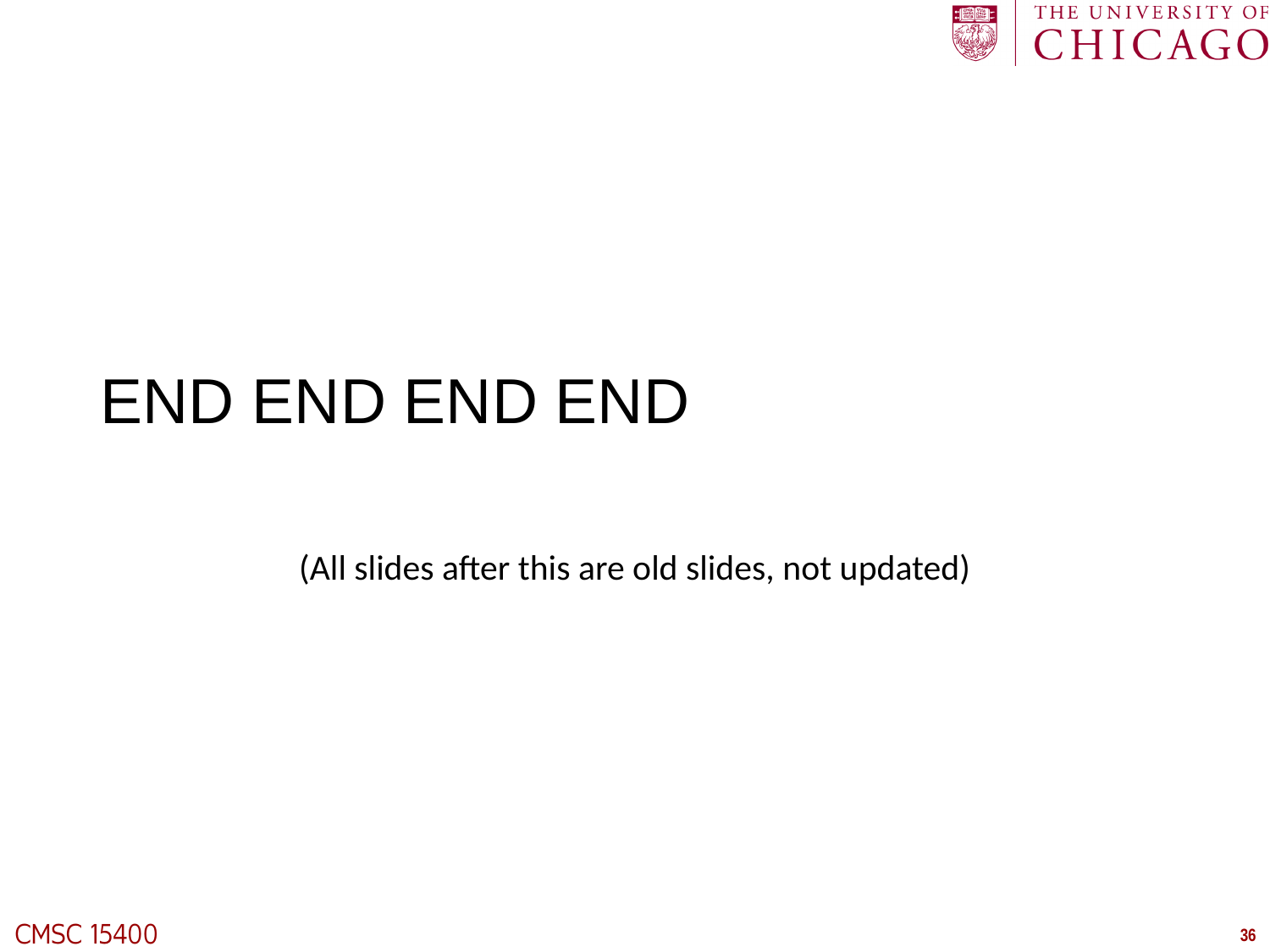

# END END END END
(All slides after this are old slides, not updated)